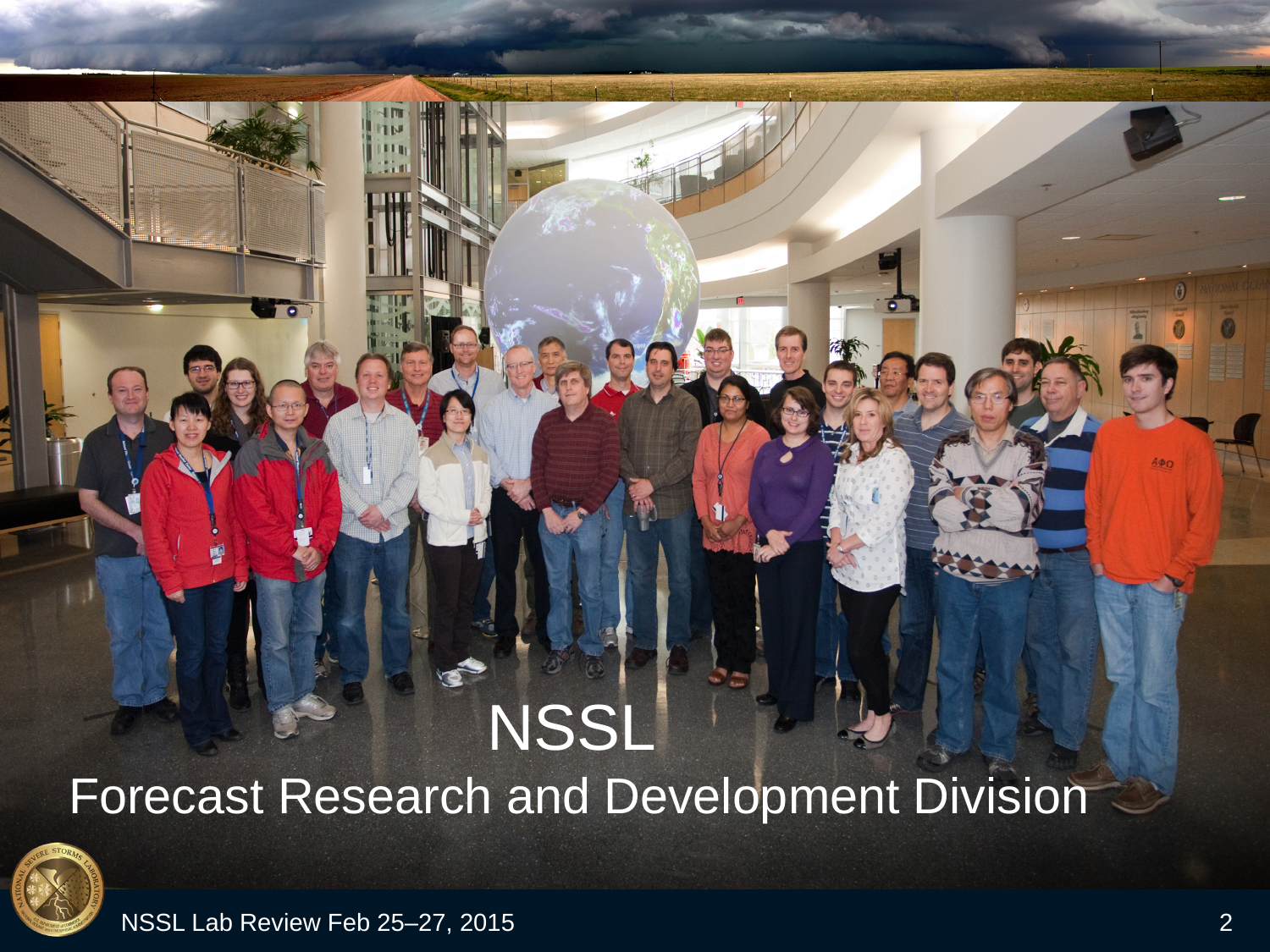

# NSSL Forecast Research and Development Division
NSSL Lab Review Feb 25–27, 2015
2